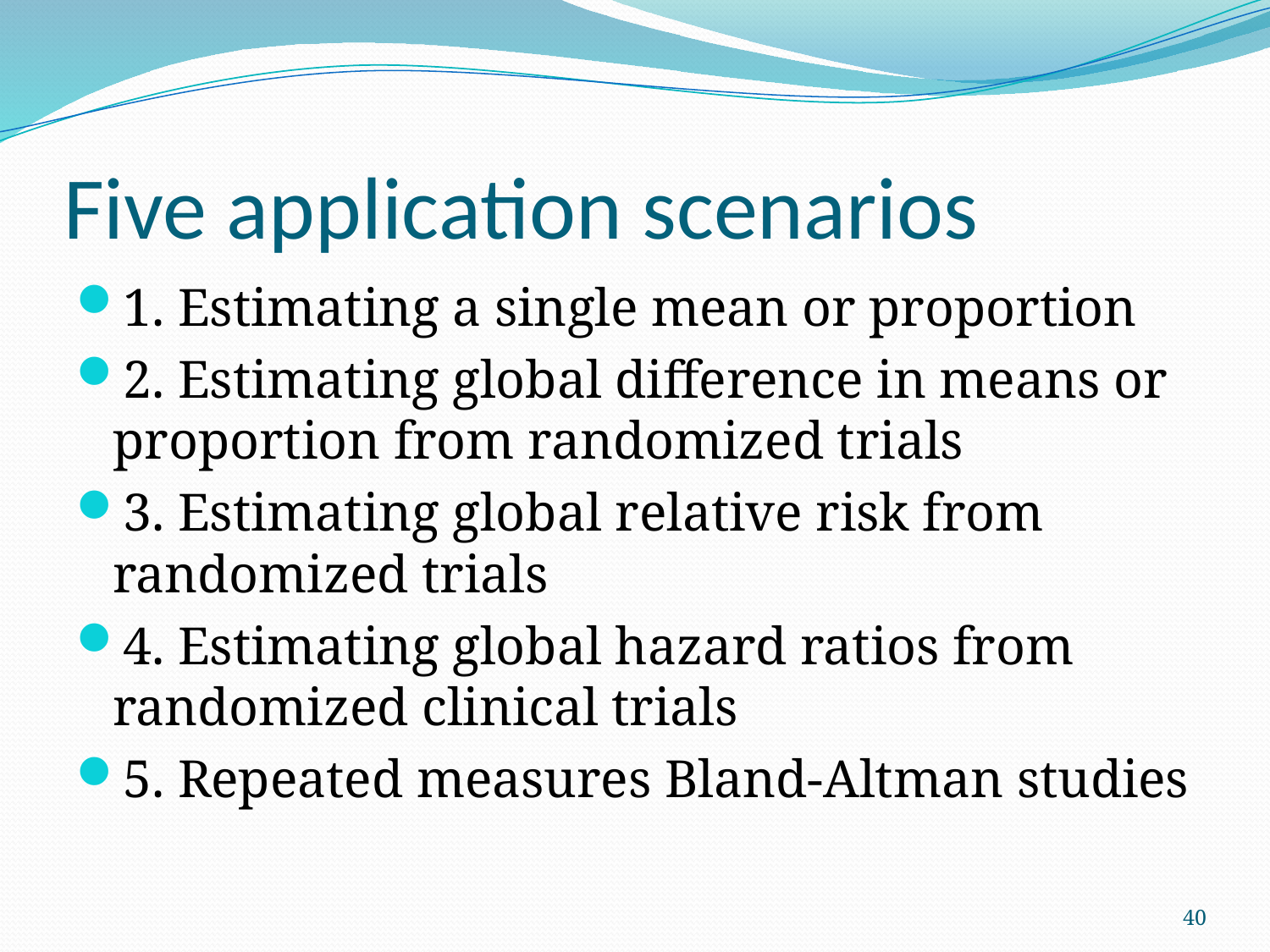

# Five application scenarios
1. Estimating a single mean or proportion
2. Estimating global difference in means or proportion from randomized trials
3. Estimating global relative risk from randomized trials
4. Estimating global hazard ratios from randomized clinical trials
5. Repeated measures Bland-Altman studies
40